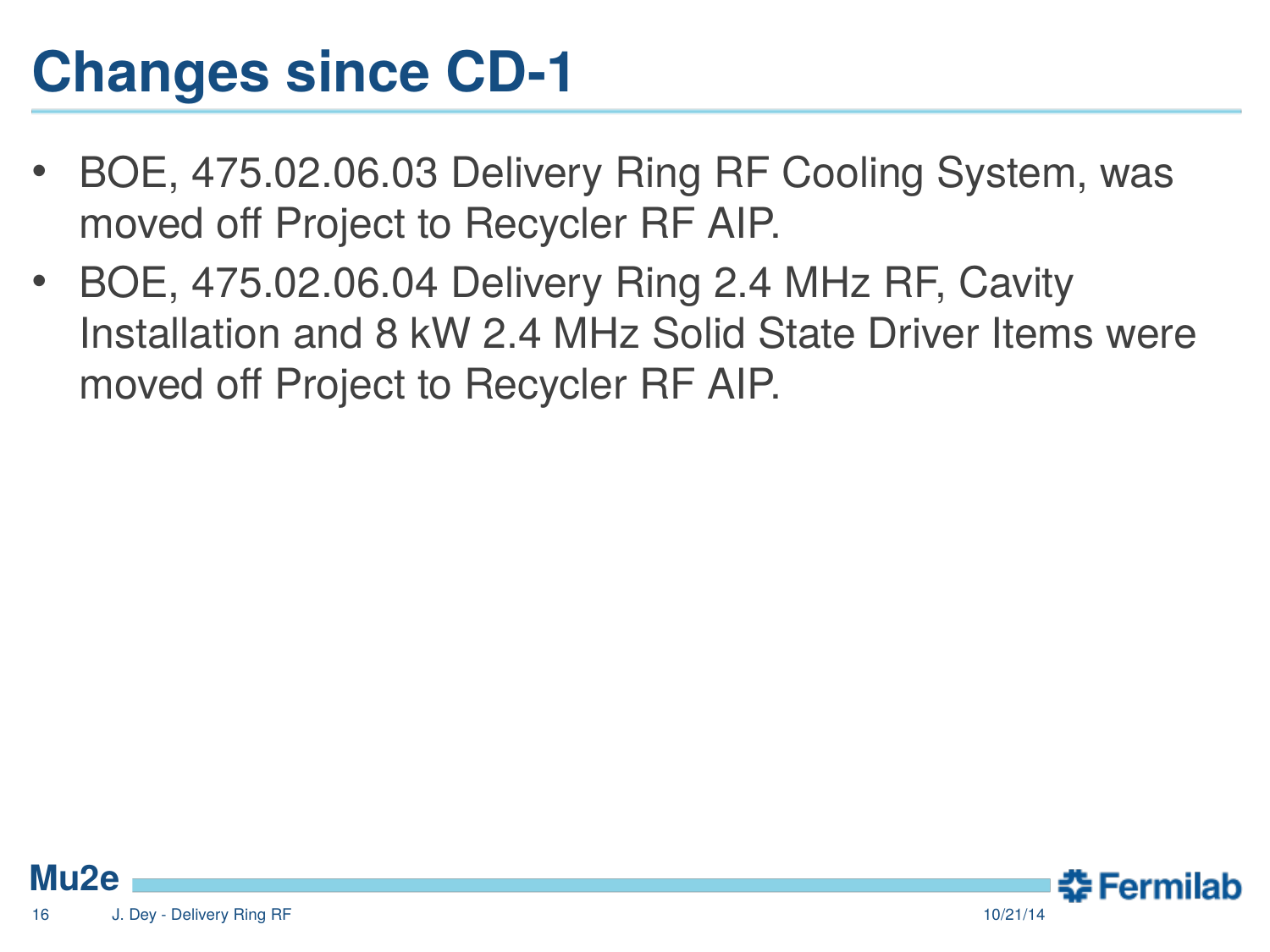

# Changes since CD-1
BOE, 475.02.06.03 Delivery Ring RF Cooling System, was moved off Project to Recycler RF AIP.
BOE, 475.02.06.04 Delivery Ring 2.4 MHz RF, Cavity Installation and 8 kW 2.4 MHz Solid State Driver Items were moved off Project to Recycler RF AIP.

16
J. Dey - Delivery Ring RF
10/21/14